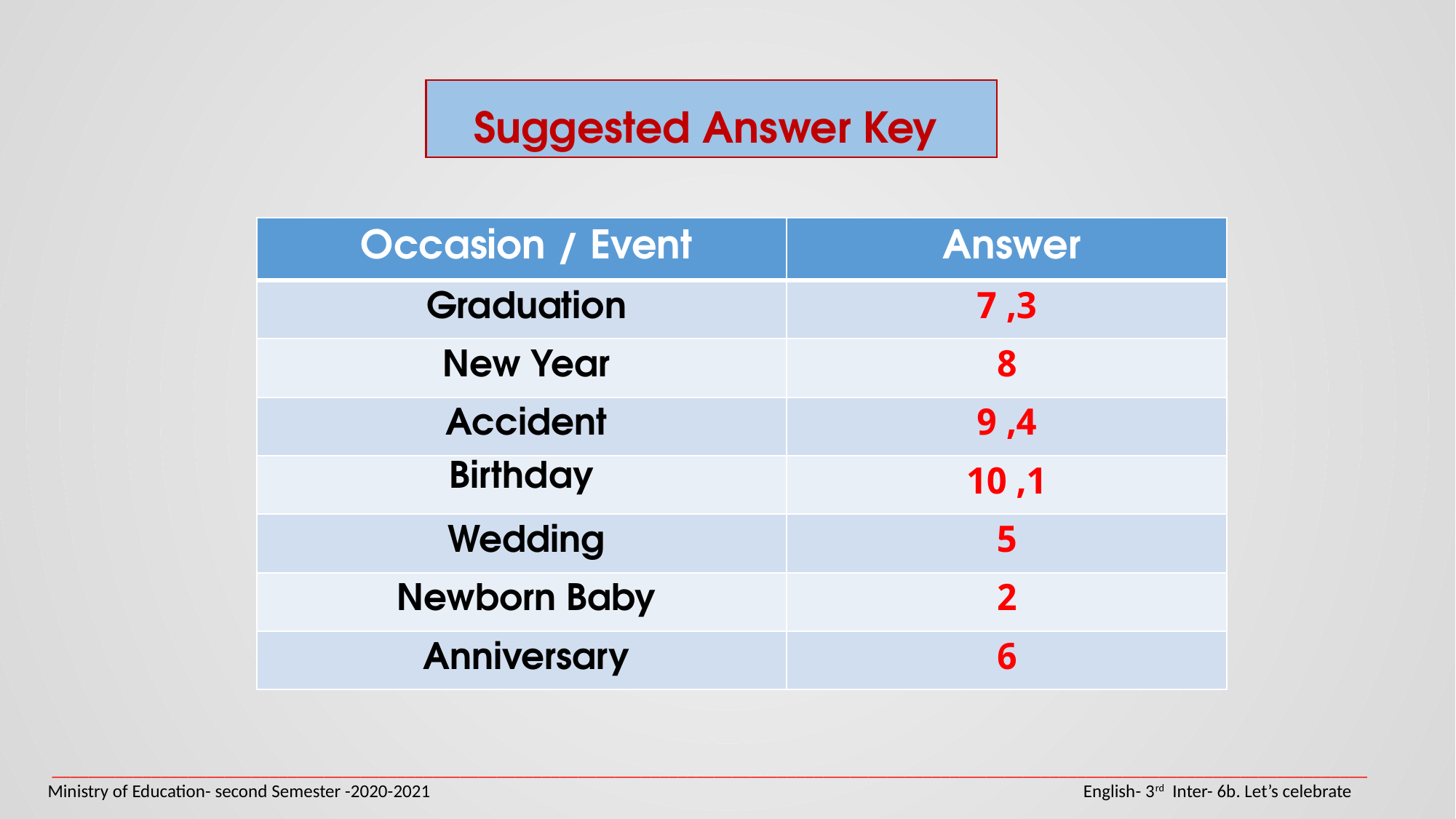

Suggested Answer Key
| Occasion / Event | Answer |
| --- | --- |
| Graduation | 3, 7 |
| New Year | 8 |
| Accident | 4, 9 |
| Birthday | 1, 10 |
| Wedding | 5 |
| Newborn Baby | 2 |
| Anniversary | 6 |
_________________________________________________________________________________________________________________________________________________
Ministry of Education- second Semester -2020-2021                                    				                                       English- 3rd  Inter- 6b. Let’s celebrate